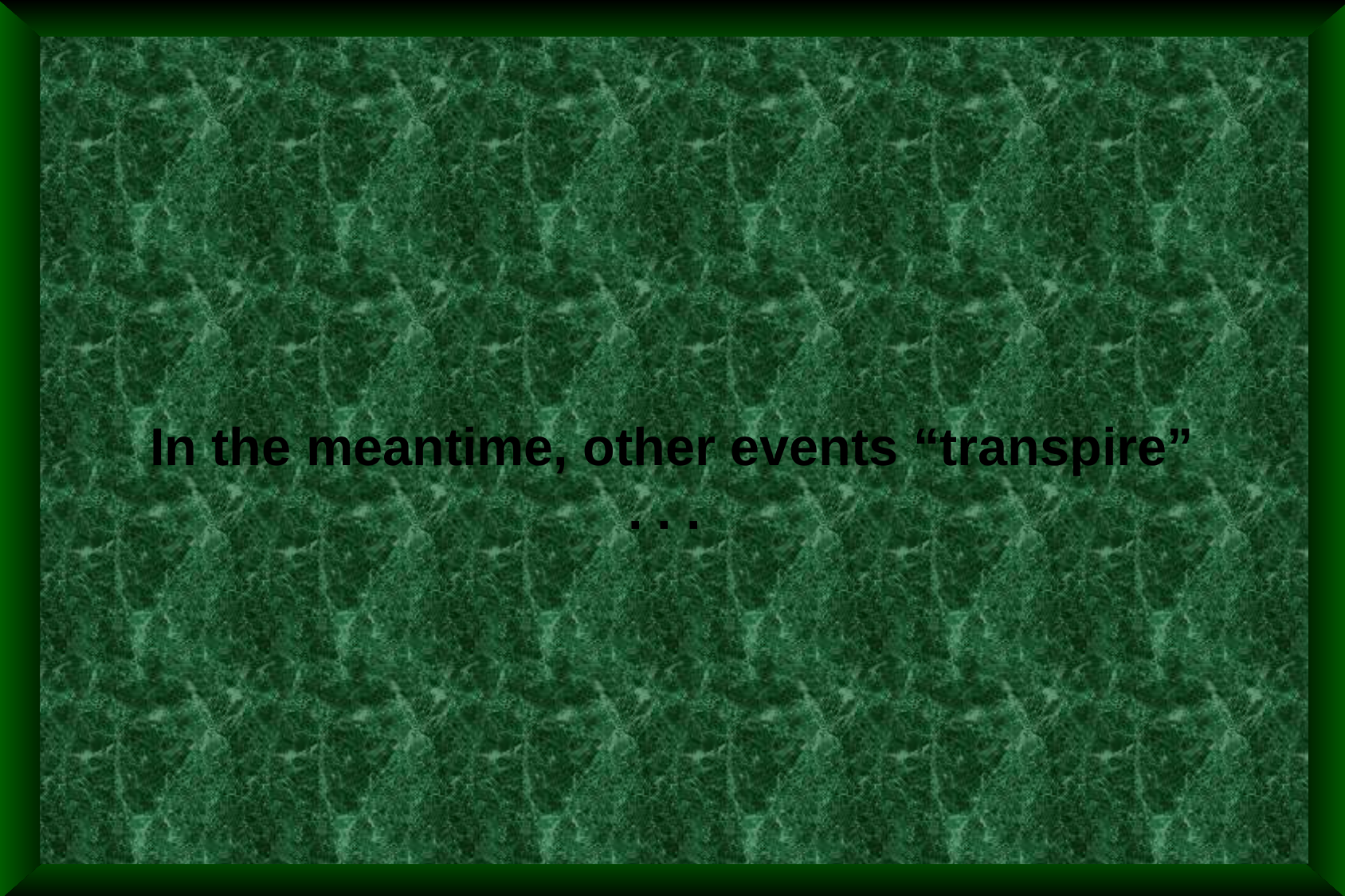

In the meantime, other events “transpire” . . .